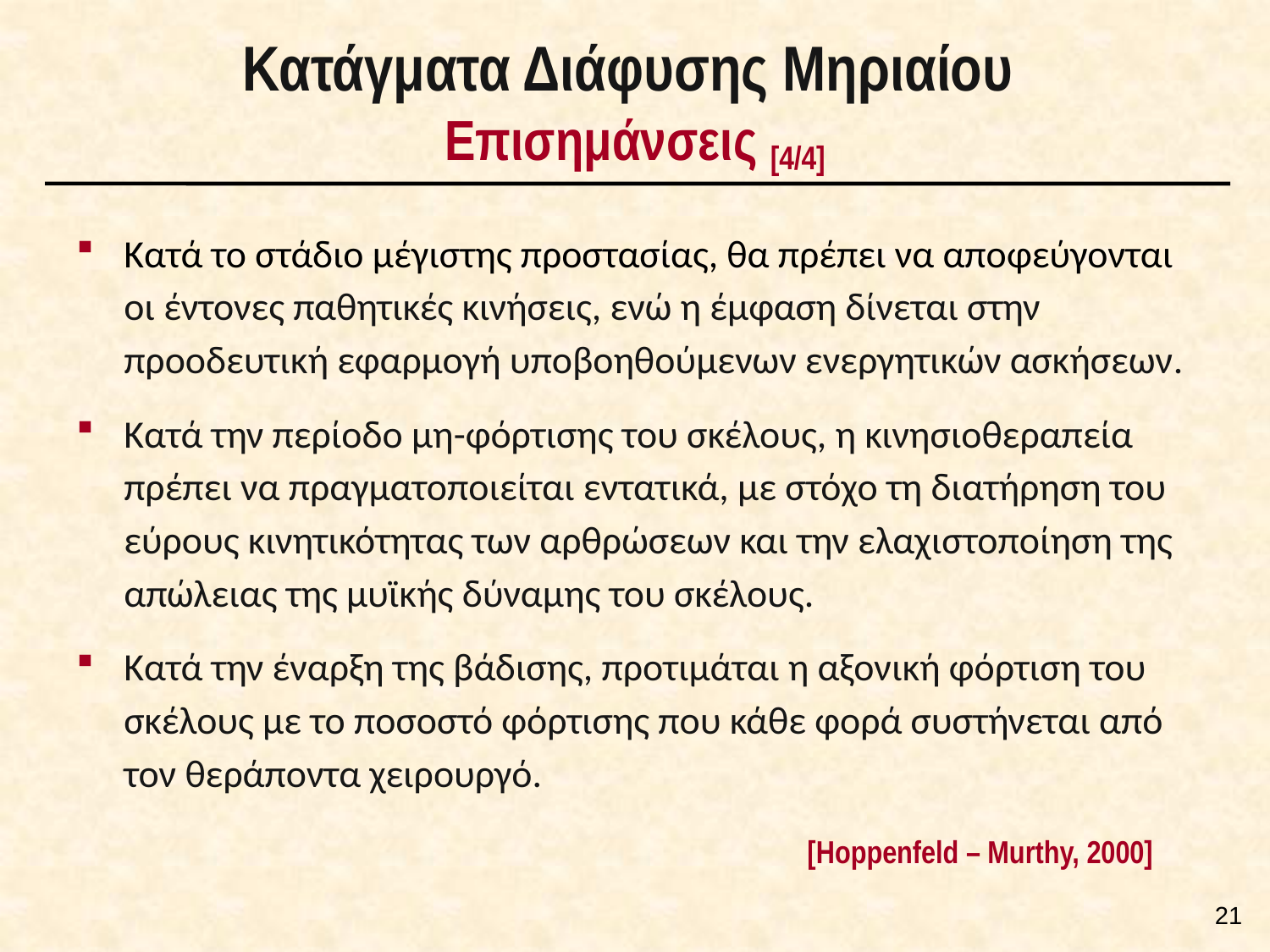

# Κατάγματα Διάφυσης Μηριαίου Επισημάνσεις [4/4]
Κατά το στάδιο μέγιστης προστασίας, θα πρέπει να αποφεύγονται οι έντονες παθητικές κινήσεις, ενώ η έμφαση δίνεται στην προοδευτική εφαρμογή υποβοηθούμενων ενεργητικών ασκήσεων.
Κατά την περίοδο μη-φόρτισης του σκέλους, η κινησιοθεραπεία πρέπει να πραγματοποιείται εντατικά, με στόχο τη διατήρηση του εύρους κινητικότητας των αρθρώσεων και την ελαχιστοποίηση της απώλειας της μυϊκής δύναμης του σκέλους.
Κατά την έναρξη της βάδισης, προτιμάται η αξονική φόρτιση του σκέλους με το ποσοστό φόρτισης που κάθε φορά συστήνεται από τον θεράποντα χειρουργό.
[Hoppenfeld – Murthy, 2000]
21